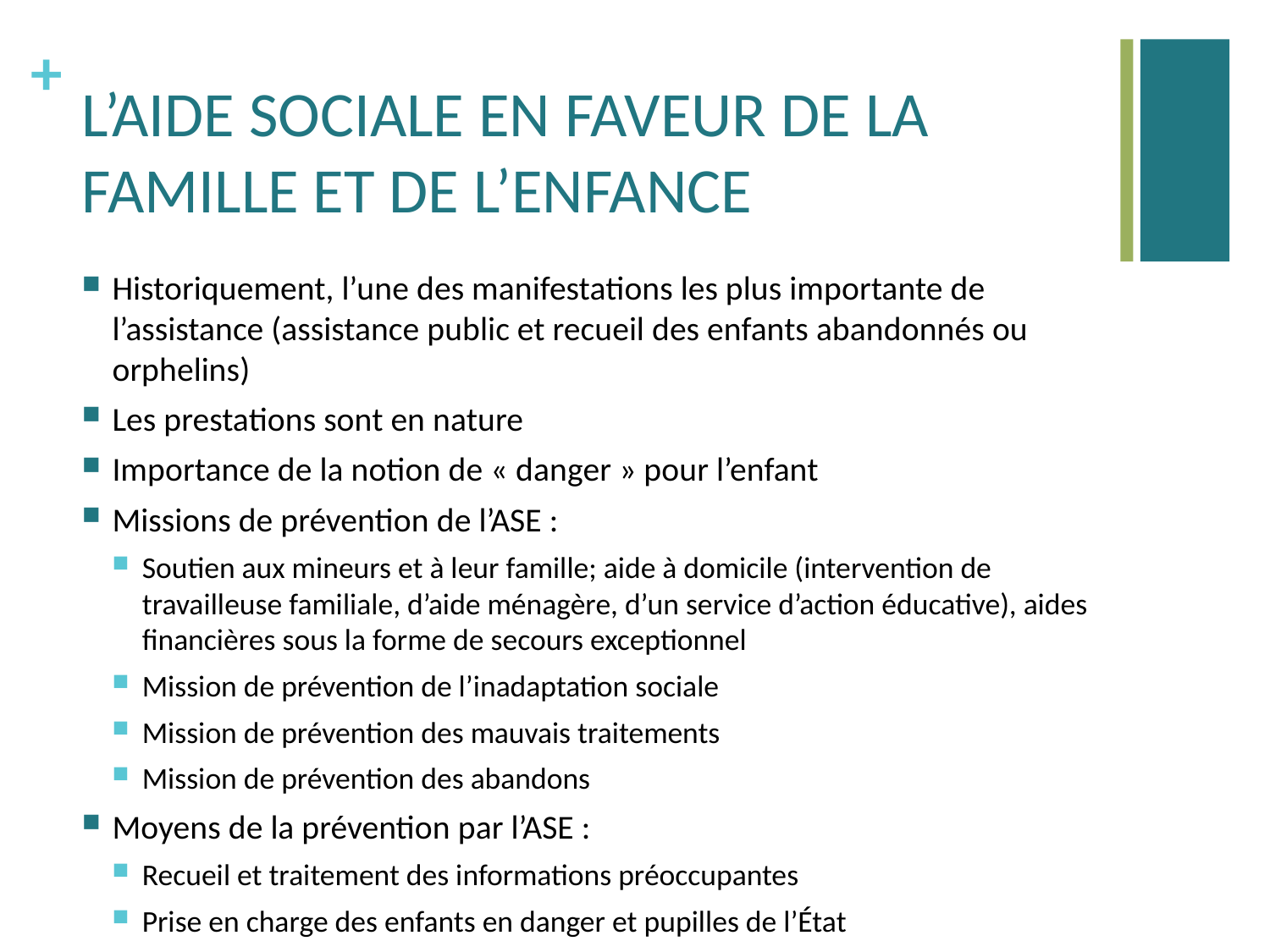

# L’AIDE SOCIALE EN FAVEUR DE LA FAMILLE ET DE L’ENFANCE
Historiquement, l’une des manifestations les plus importante de l’assistance (assistance public et recueil des enfants abandonnés ou orphelins)
Les prestations sont en nature
Importance de la notion de « danger » pour l’enfant
Missions de prévention de l’ASE :
Soutien aux mineurs et à leur famille; aide à domicile (intervention de travailleuse familiale, d’aide ménagère, d’un service d’action éducative), aides financières sous la forme de secours exceptionnel
Mission de prévention de l’inadaptation sociale
Mission de prévention des mauvais traitements
Mission de prévention des abandons
Moyens de la prévention par l’ASE :
Recueil et traitement des informations préoccupantes
Prise en charge des enfants en danger et pupilles de l’État